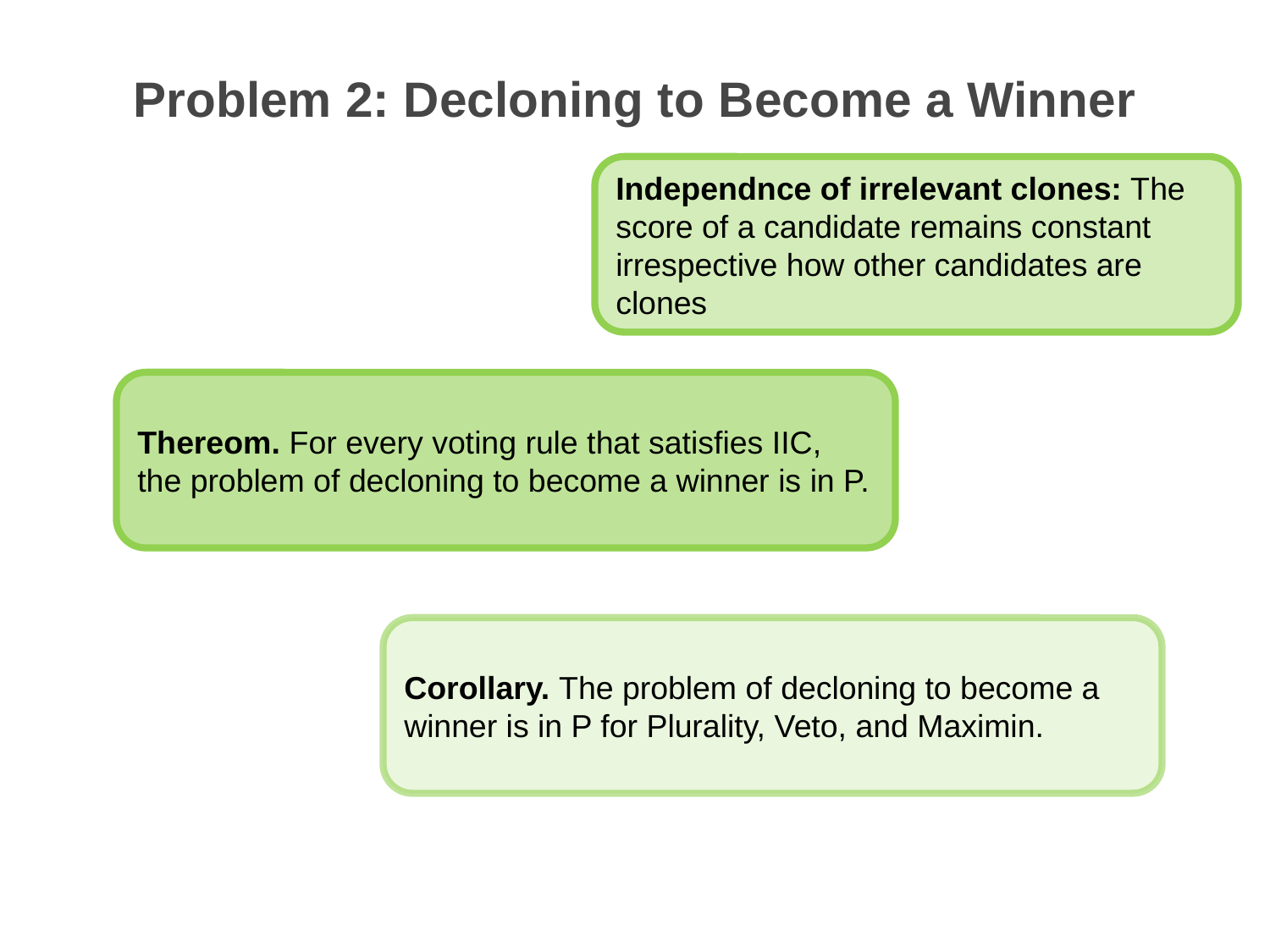

# Problem 2: Decloning to Become a Winner
Independnce of irrelevant clones: The score of a candidate remains constant irrespective how other candidates are clones
Thereom. For every voting rule that satisfies IIC, the problem of decloning to become a winner is in P.
Corollary. The problem of decloning to become a winner is in P for Plurality, Veto, and Maximin.